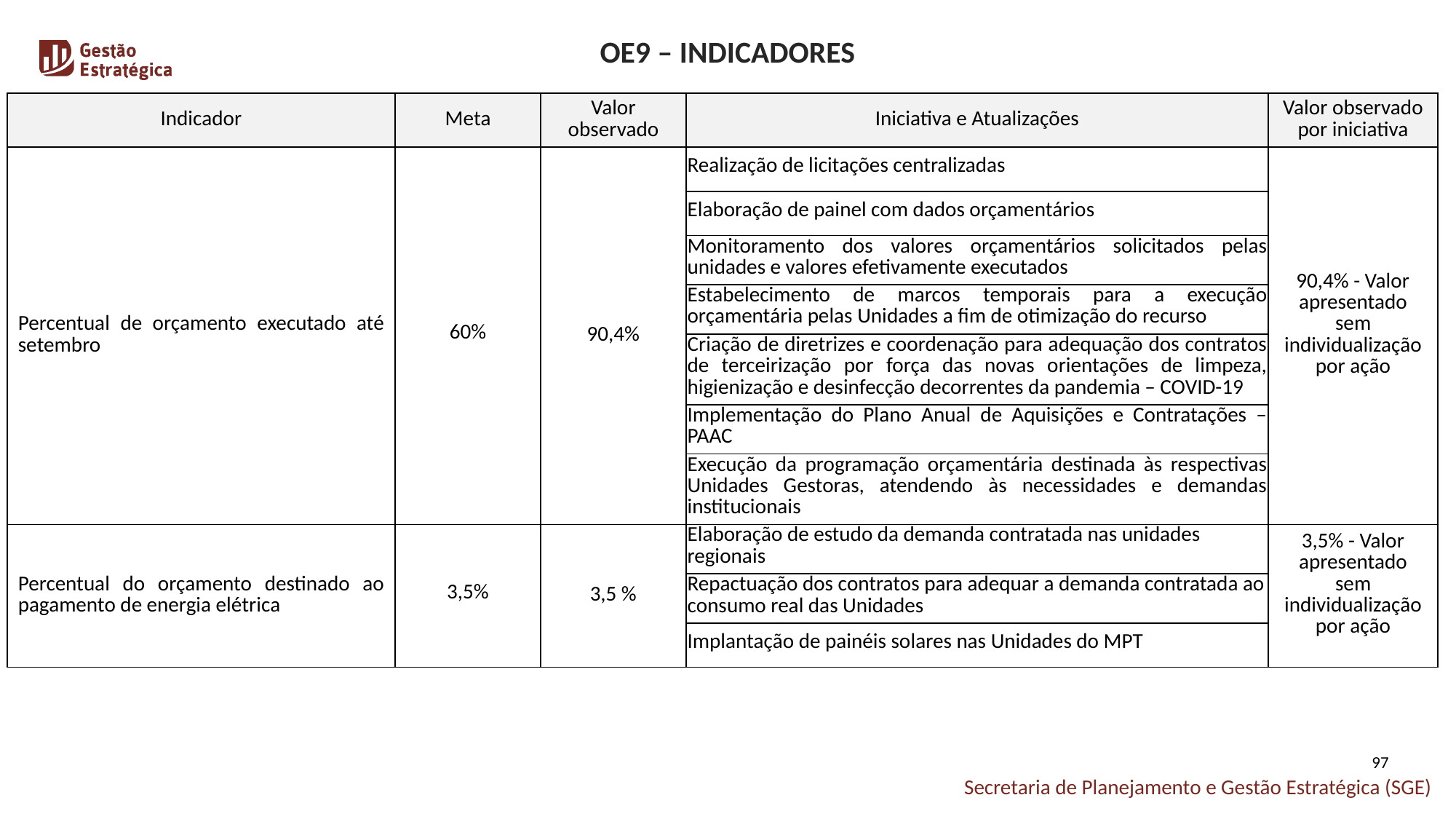

OE9 – INDICADORES
| Indicador | Meta | Valor observado | Iniciativa e Atualizações | Valor observado por iniciativa |
| --- | --- | --- | --- | --- |
| Percentual de orçamento executado até setembro | 60% | 90,4% | Realização de licitações centralizadas | 90,4% - Valor apresentado sem individualização por ação |
|  |  |  | Elaboração de painel com dados orçamentários |  |
|  |  |  | Monitoramento dos valores orçamentários solicitados pelas unidades e valores efetivamente executados |  |
|  |  |  | Estabelecimento de marcos temporais para a execução orçamentária pelas Unidades a fim de otimização do recurso |  |
|  |  |  | Criação de diretrizes e coordenação para adequação dos contratos de terceirização por força das novas orientações de limpeza, higienização e desinfecção decorrentes da pandemia – COVID-19 |  |
|  |  |  | Implementação do Plano Anual de Aquisições e Contratações – PAAC |  |
|  |  |  | Execução da programação orçamentária destinada às respectivas Unidades Gestoras, atendendo às necessidades e demandas institucionais |  |
| Percentual do orçamento destinado ao pagamento de energia elétrica | 3,5% | 3,5 % | Elaboração de estudo da demanda contratada nas unidades regionais | 3,5% - Valor apresentado sem individualização por ação |
|  |  |  | Repactuação dos contratos para adequar a demanda contratada ao consumo real das Unidades |  |
|  |  |  | Implantação de painéis solares nas Unidades do MPT |  |
97